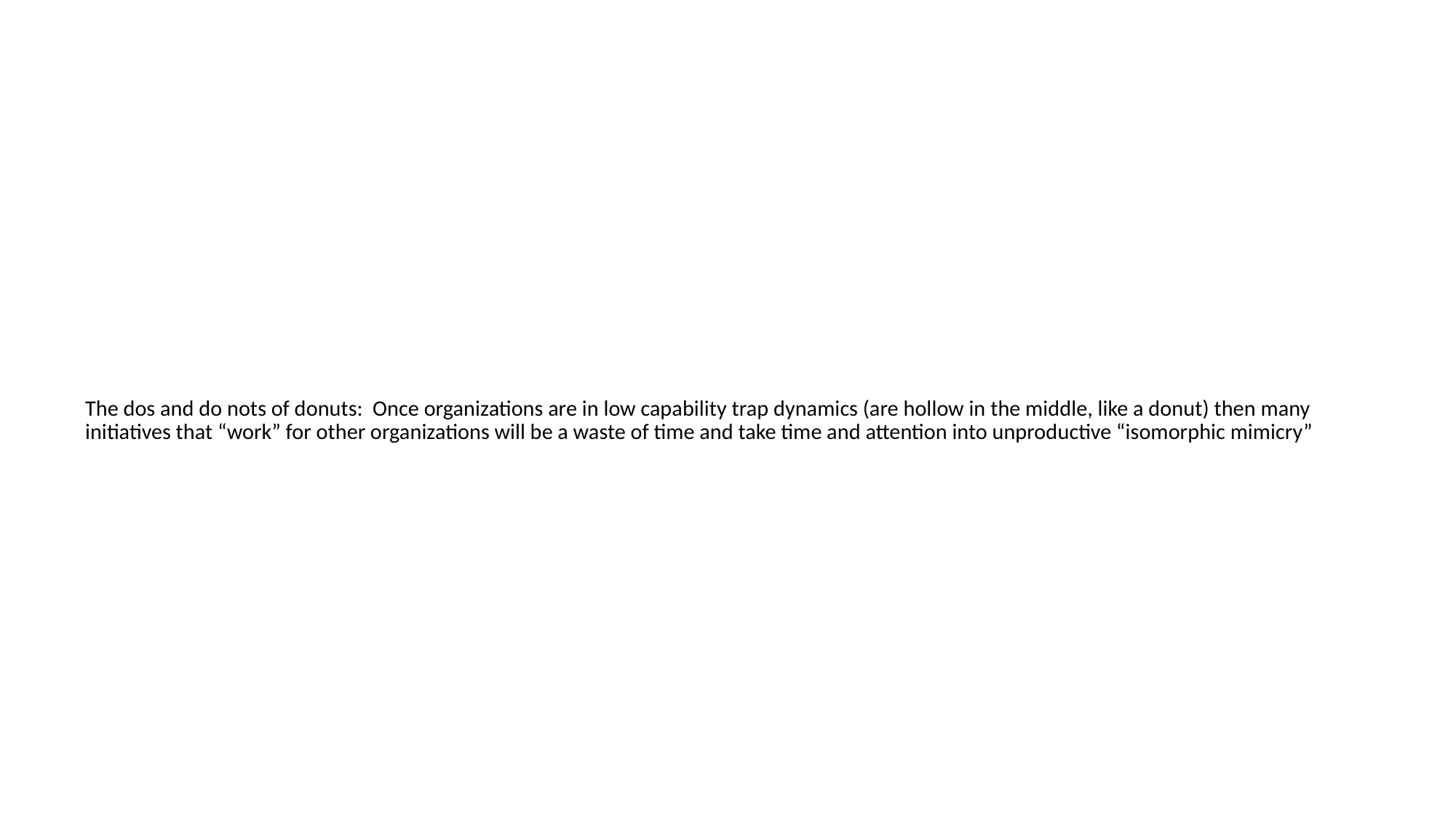

# The dos and do nots of donuts:  Once organizations are in low capability trap dynamics (are hollow in the middle, like a donut) then many initiatives that “work” for other organizations will be a waste of time and take time and attention into unproductive “isomorphic mimicry”